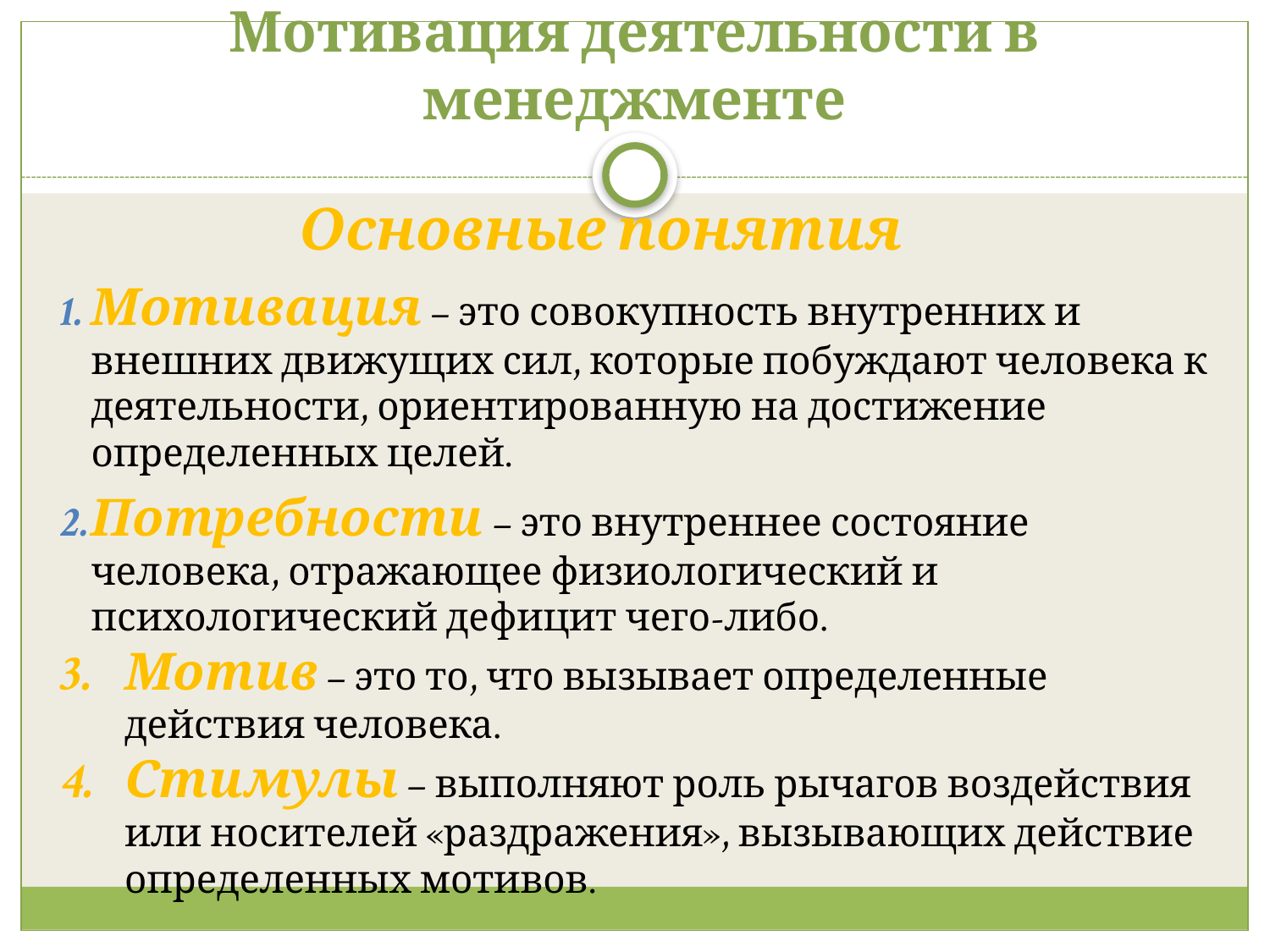

# Мотивация деятельности в менеджменте
Основные понятия
Мотивация – это совокупность внутренних и внешних движущих сил, которые побуждают человека к деятельности, ориентированную на достижение определенных целей.
Потребности – это внутреннее состояние человека, отражающее физиологический и психологический дефицит чего-либо.
Мотив – это то, что вызывает определенные действия человека.
Стимулы – выполняют роль рычагов воздействия или носителей «раздражения», вызывающих действие определенных мотивов.